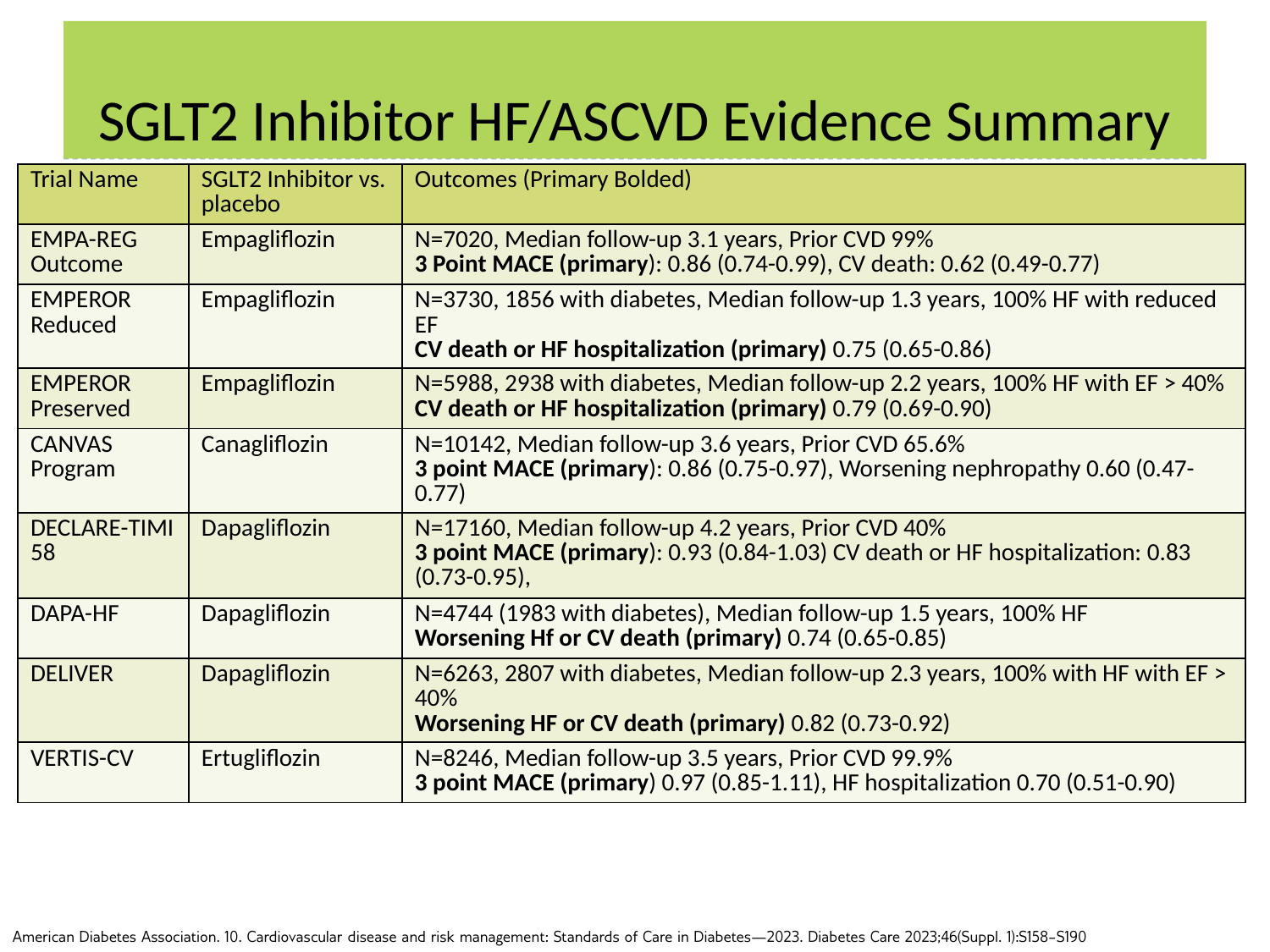

# SGLT2 Inhibitor HF/ASCVD Evidence Summary
| Trial Name | SGLT2 Inhibitor vs. placebo | Outcomes (Primary Bolded) |
| --- | --- | --- |
| EMPA-REG Outcome | Empagliflozin | N=7020, Median follow-up 3.1 years, Prior CVD 99% 3 Point MACE (primary): 0.86 (0.74-0.99), CV death: 0.62 (0.49-0.77) |
| EMPEROR Reduced | Empagliflozin | N=3730, 1856 with diabetes, Median follow-up 1.3 years, 100% HF with reduced EF CV death or HF hospitalization (primary) 0.75 (0.65-0.86) |
| EMPEROR Preserved | Empagliflozin | N=5988, 2938 with diabetes, Median follow-up 2.2 years, 100% HF with EF > 40% CV death or HF hospitalization (primary) 0.79 (0.69-0.90) |
| CANVAS Program | Canagliflozin | N=10142, Median follow-up 3.6 years, Prior CVD 65.6% 3 point MACE (primary): 0.86 (0.75-0.97), Worsening nephropathy 0.60 (0.47-0.77) |
| DECLARE-TIMI 58 | Dapagliflozin | N=17160, Median follow-up 4.2 years, Prior CVD 40% 3 point MACE (primary): 0.93 (0.84-1.03) CV death or HF hospitalization: 0.83 (0.73-0.95), |
| DAPA-HF | Dapagliflozin | N=4744 (1983 with diabetes), Median follow-up 1.5 years, 100% HF Worsening Hf or CV death (primary) 0.74 (0.65-0.85) |
| DELIVER | Dapagliflozin | N=6263, 2807 with diabetes, Median follow-up 2.3 years, 100% with HF with EF > 40% Worsening HF or CV death (primary) 0.82 (0.73-0.92) |
| VERTIS-CV | Ertugliflozin | N=8246, Median follow-up 3.5 years, Prior CVD 99.9% 3 point MACE (primary) 0.97 (0.85-1.11), HF hospitalization 0.70 (0.51-0.90) |
American Diabetes Association. 10. Cardiovascular disease and risk management: Standards of Care in Diabetes—2023. Diabetes Care 2023;46(Suppl. 1):S158–S190